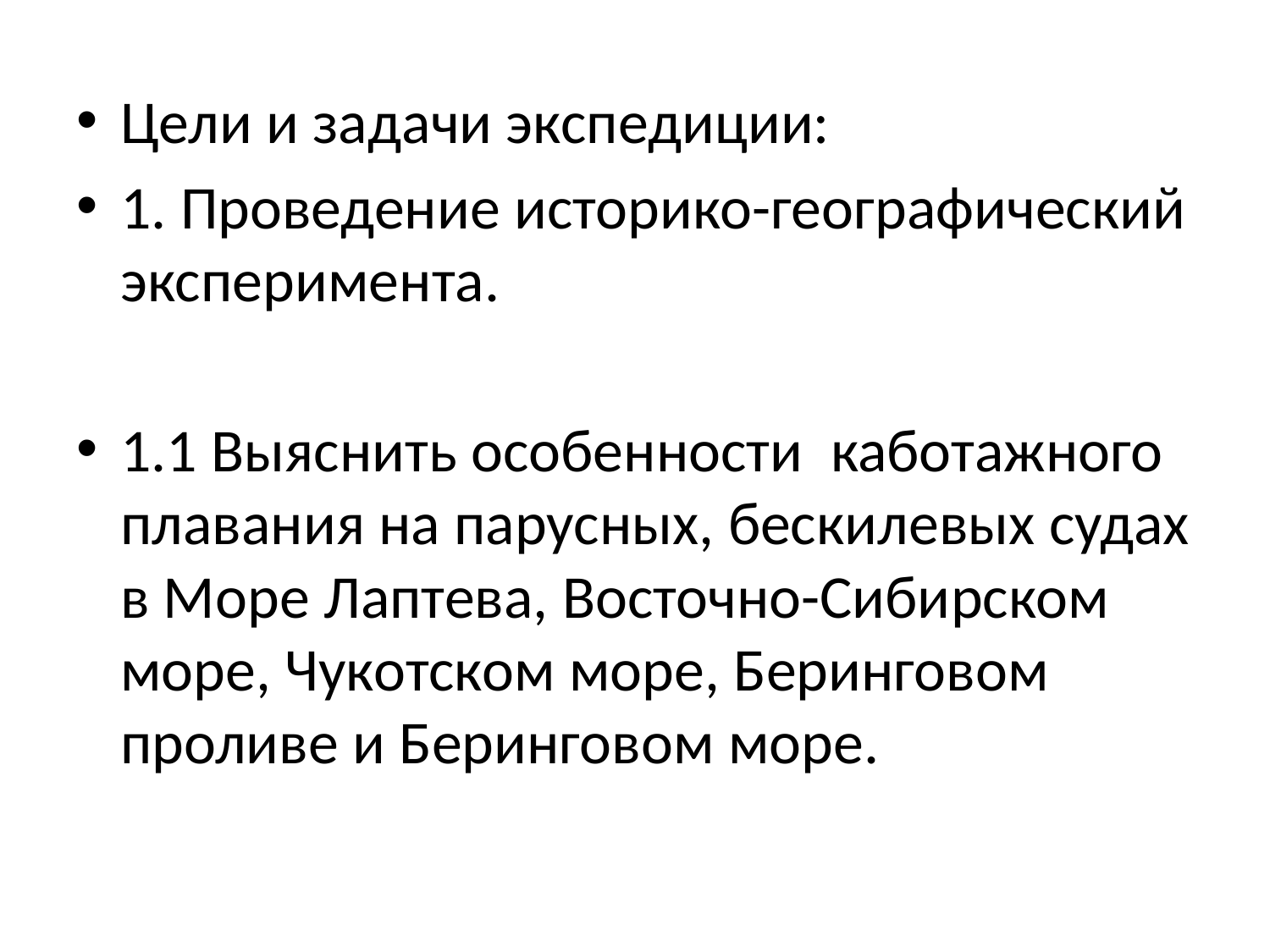

#
Цели и задачи экспедиции:
1. Проведение историко-географический эксперимента.

1.1 Выяснить особенности  каботажного плавания на парусных, бескилевых судах в Море Лаптева, Восточно-Сибирском море, Чукотском море, Беринговом проливе и Беринговом море.